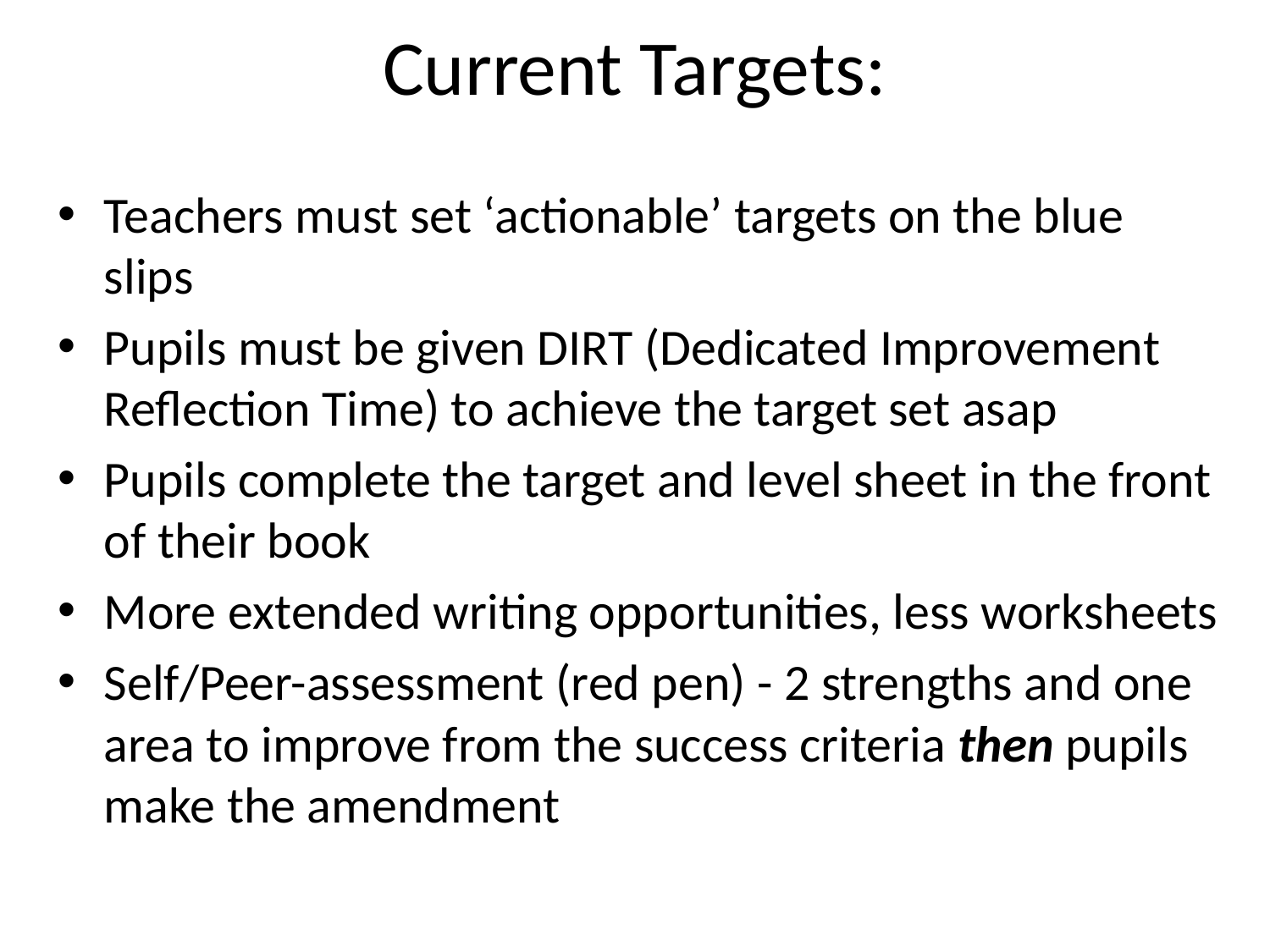

# Current Targets:
Teachers must set ‘actionable’ targets on the blue slips
Pupils must be given DIRT (Dedicated Improvement Reflection Time) to achieve the target set asap
Pupils complete the target and level sheet in the front of their book
More extended writing opportunities, less worksheets
Self/Peer-assessment (red pen) - 2 strengths and one area to improve from the success criteria then pupils make the amendment